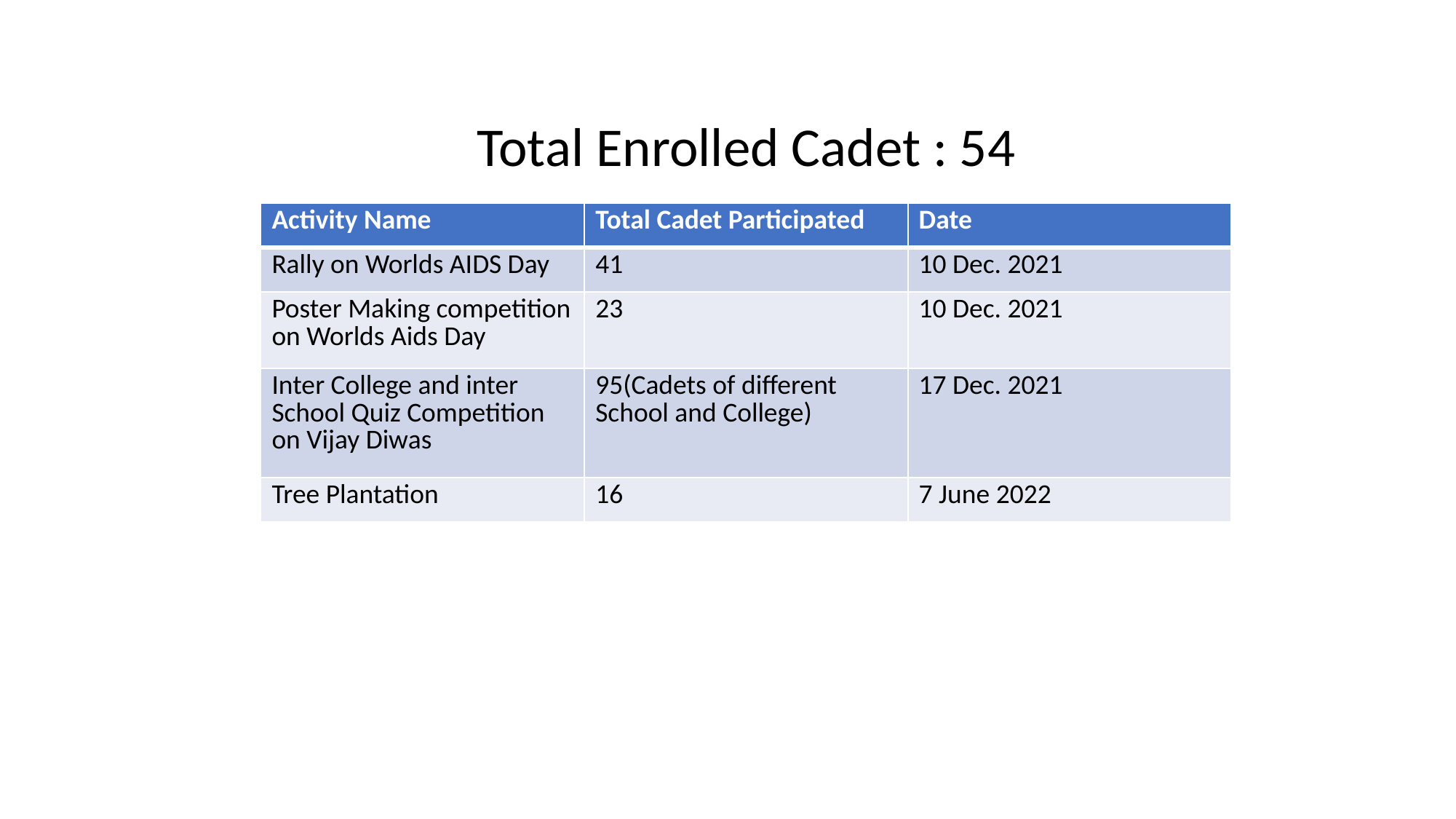

Total Enrolled Cadet : 54
| Activity Name | Total Cadet Participated | Date |
| --- | --- | --- |
| Rally on Worlds AIDS Day | 41 | 10 Dec. 2021 |
| Poster Making competition on Worlds Aids Day | 23 | 10 Dec. 2021 |
| Inter College and inter School Quiz Competition on Vijay Diwas | 95(Cadets of different School and College) | 17 Dec. 2021 |
| Tree Plantation | 16 | 7 June 2022 |